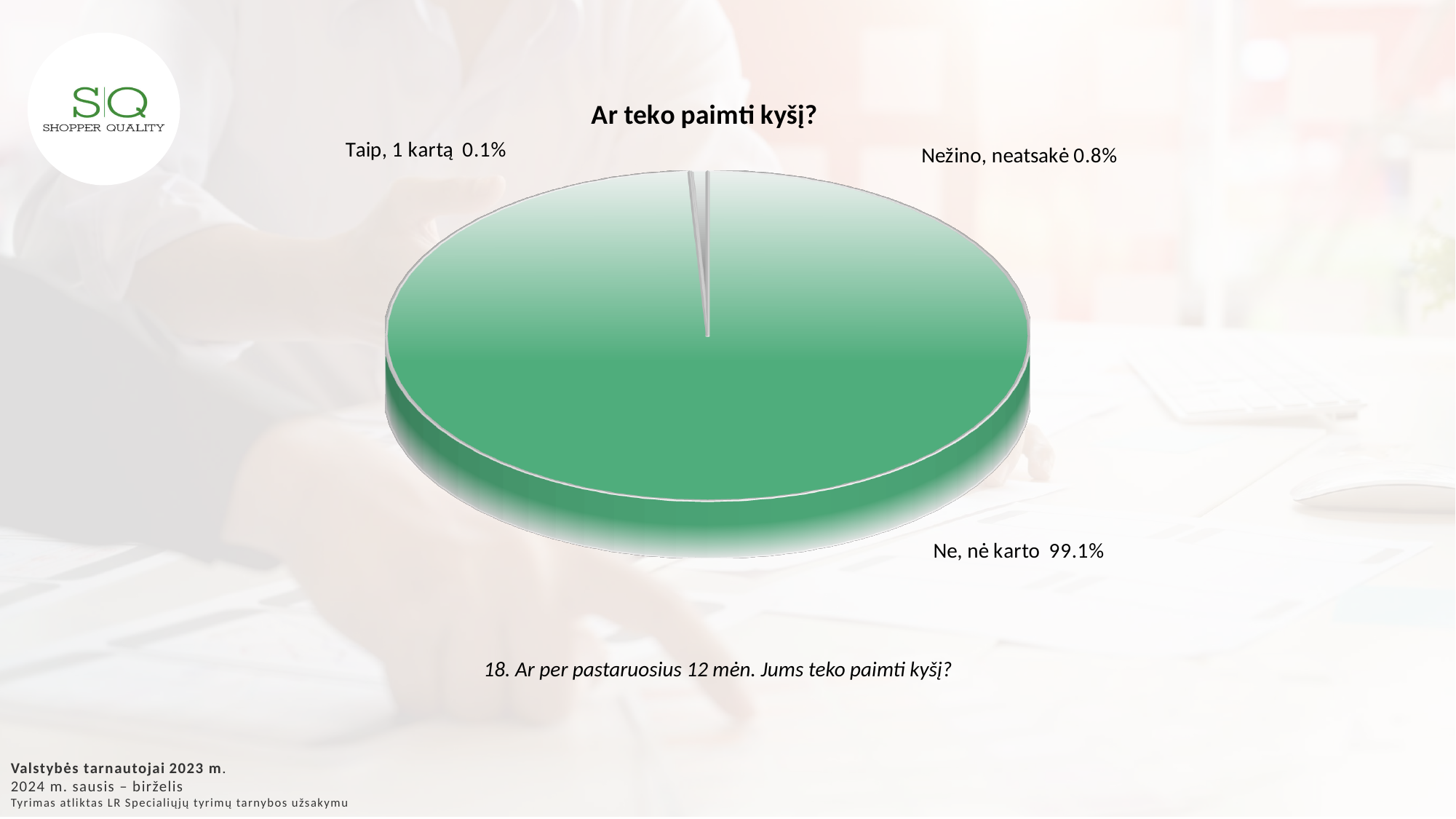

[unsupported chart]

18. Ar per pastaruosius 12 mėn. Jums teko paimti kyšį?
Valstybės tarnautojai 2023 m.
2024 m. sausis – birželis
Tyrimas atliktas LR Specialiųjų tyrimų tarnybos užsakymu